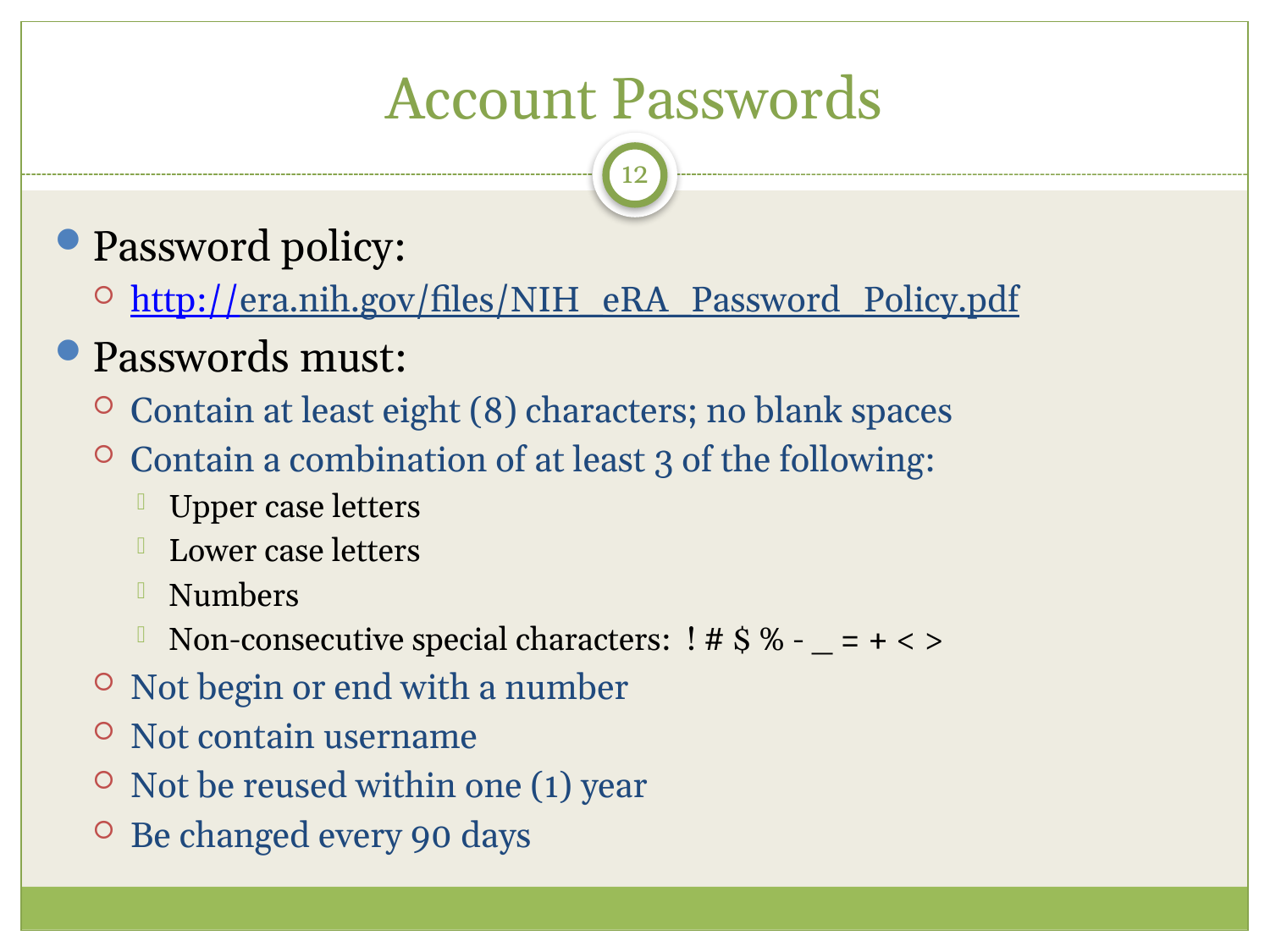

# Account Passwords
12
Password policy:
http://era.nih.gov/files/NIH_eRA_Password_Policy.pdf
Passwords must:
Contain at least eight (8) characters; no blank spaces
Contain a combination of at least 3 of the following:
Upper case letters
Lower case letters
Numbers
Non-consecutive special characters:  ! # $ % - _ = + < >
Not begin or end with a number
Not contain username
Not be reused within one (1) year
Be changed every 90 days